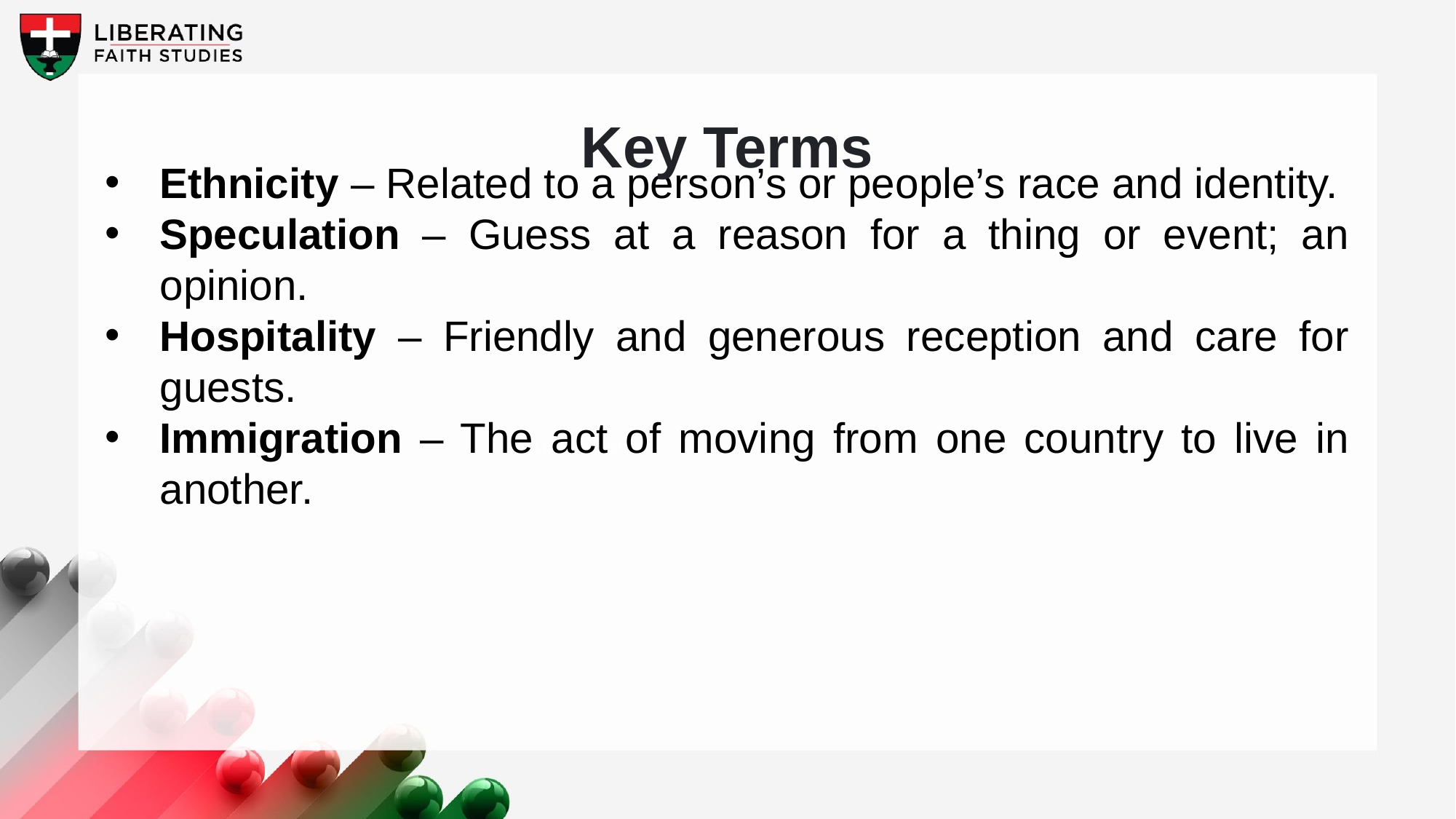

Key Terms
Ethnicity – Related to a person’s or people’s race and identity.
Speculation – Guess at a reason for a thing or event; an opinion.
Hospitality – Friendly and generous reception and care for guests.
Immigration – The act of moving from one country to live in another.
Your title here